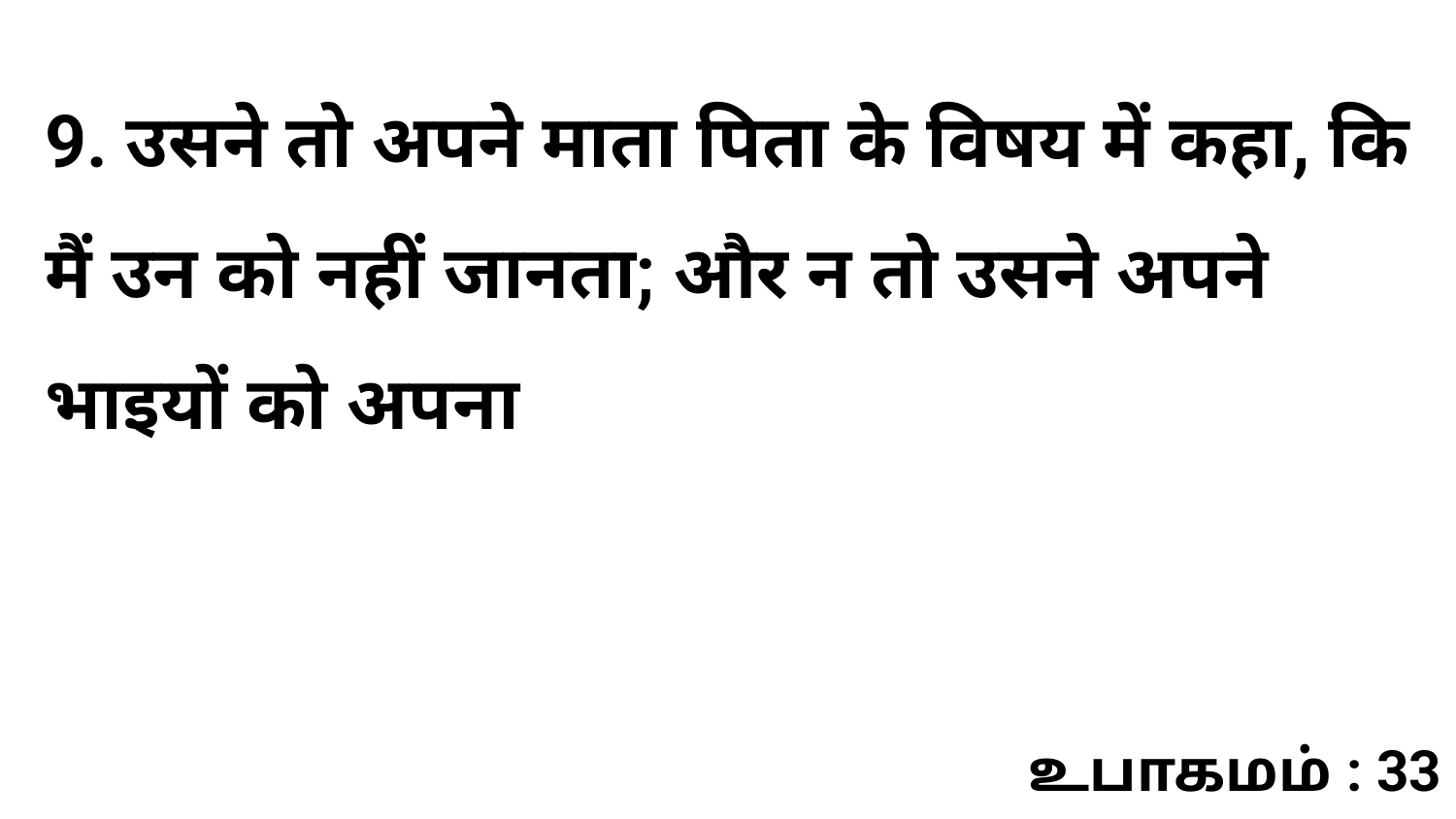

9. उसने तो अपने माता पिता के विषय में कहा, कि मैं उन को नहीं जानता; और न तो उसने अपने भाइयों को अपना
உபாகமம் : 33